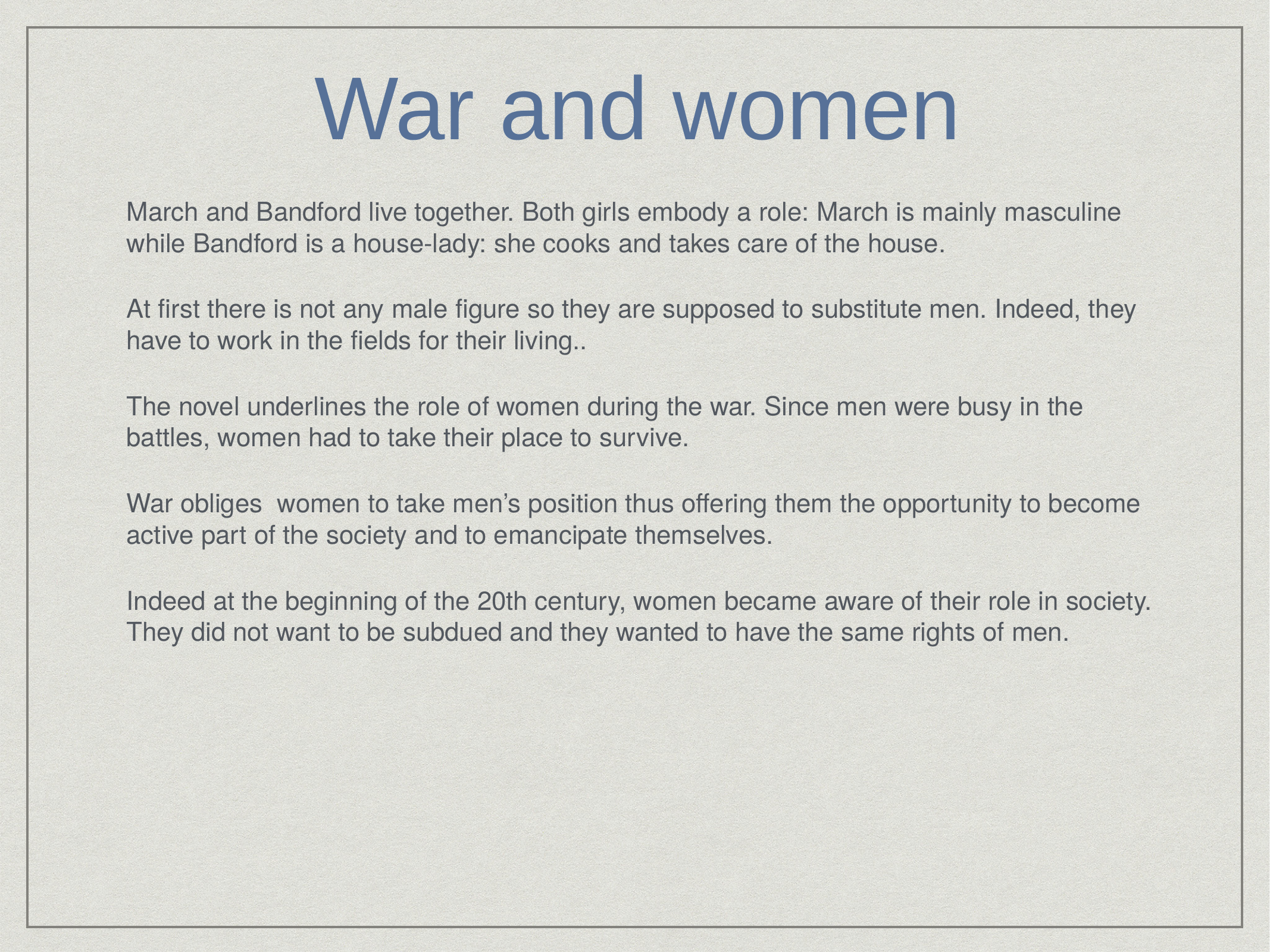

# War and women
March and Bandford live together. Both girls embody a role: March is mainly masculine while Bandford is a house-lady: she cooks and takes care of the house.
At first there is not any male figure so they are supposed to substitute men. Indeed, they have to work in the fields for their living..
The novel underlines the role of women during the war. Since men were busy in the battles, women had to take their place to survive.
War obliges  women to take men’s position thus offering them the opportunity to become active part of the society and to emancipate themselves.
Indeed at the beginning of the 20th century, women became aware of their role in society. They did not want to be subdued and they wanted to have the same rights of men.